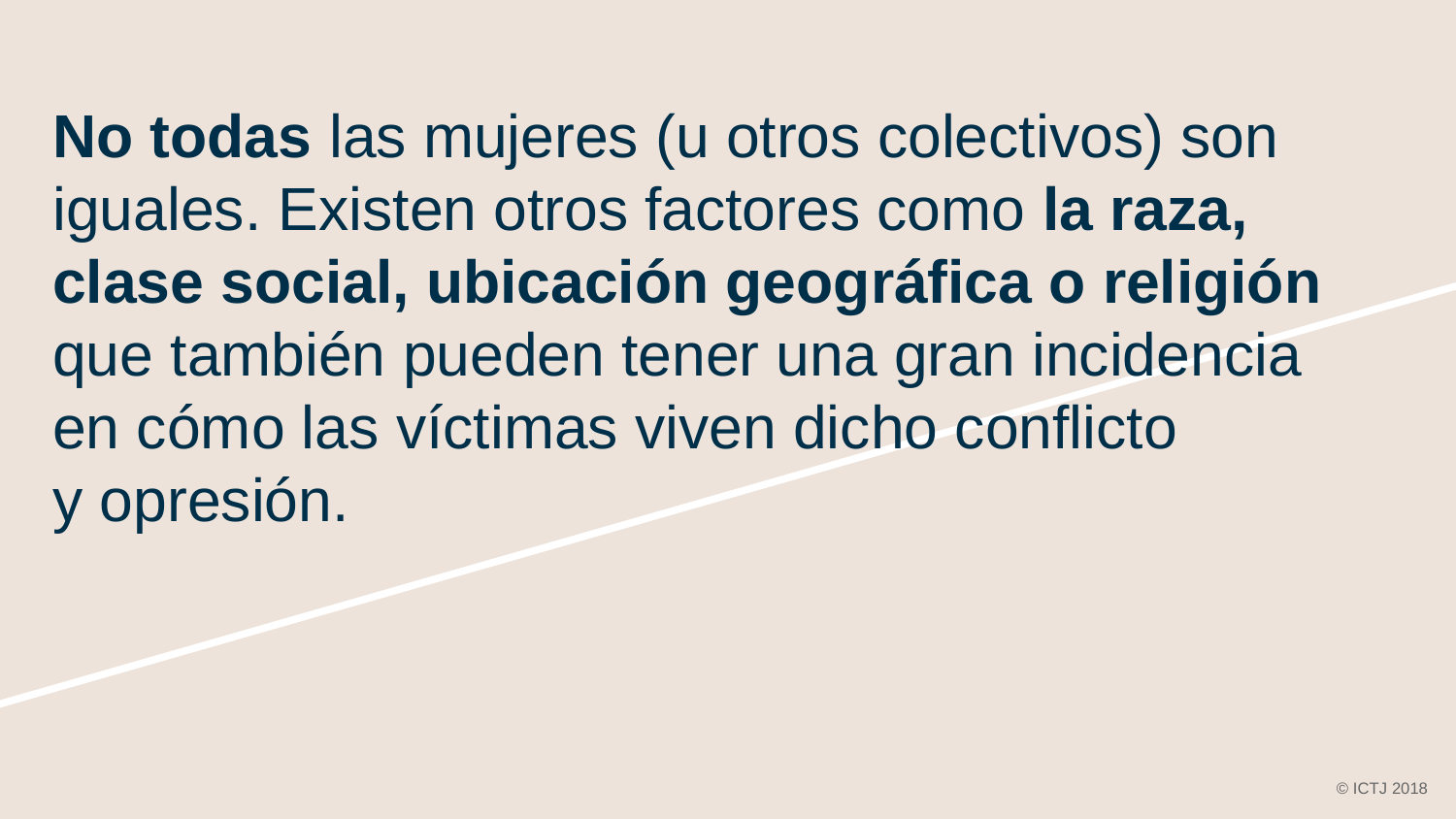

# No todas las mujeres (u otros colectivos) son iguales. Existen otros factores como la raza, clase social, ubicación geográfica o religión que también pueden tener una gran incidencia en cómo las víctimas viven dicho conflicto
y opresión.
© ICTJ 2018